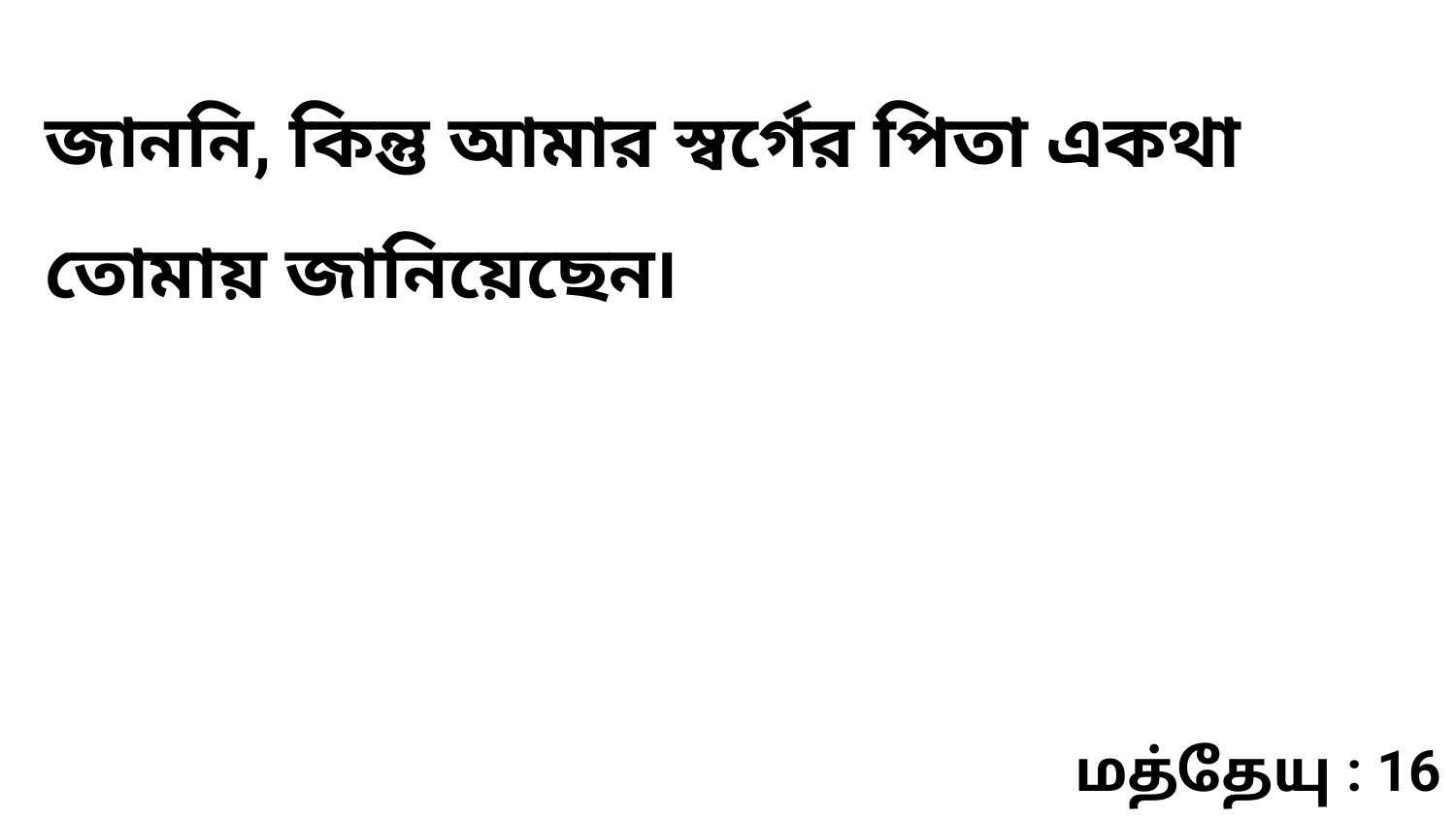

জাননি, কিন্তু আমার স্বর্গের পিতা একথা তোমায় জানিয়েছেন৷
மத்தேயு : 16